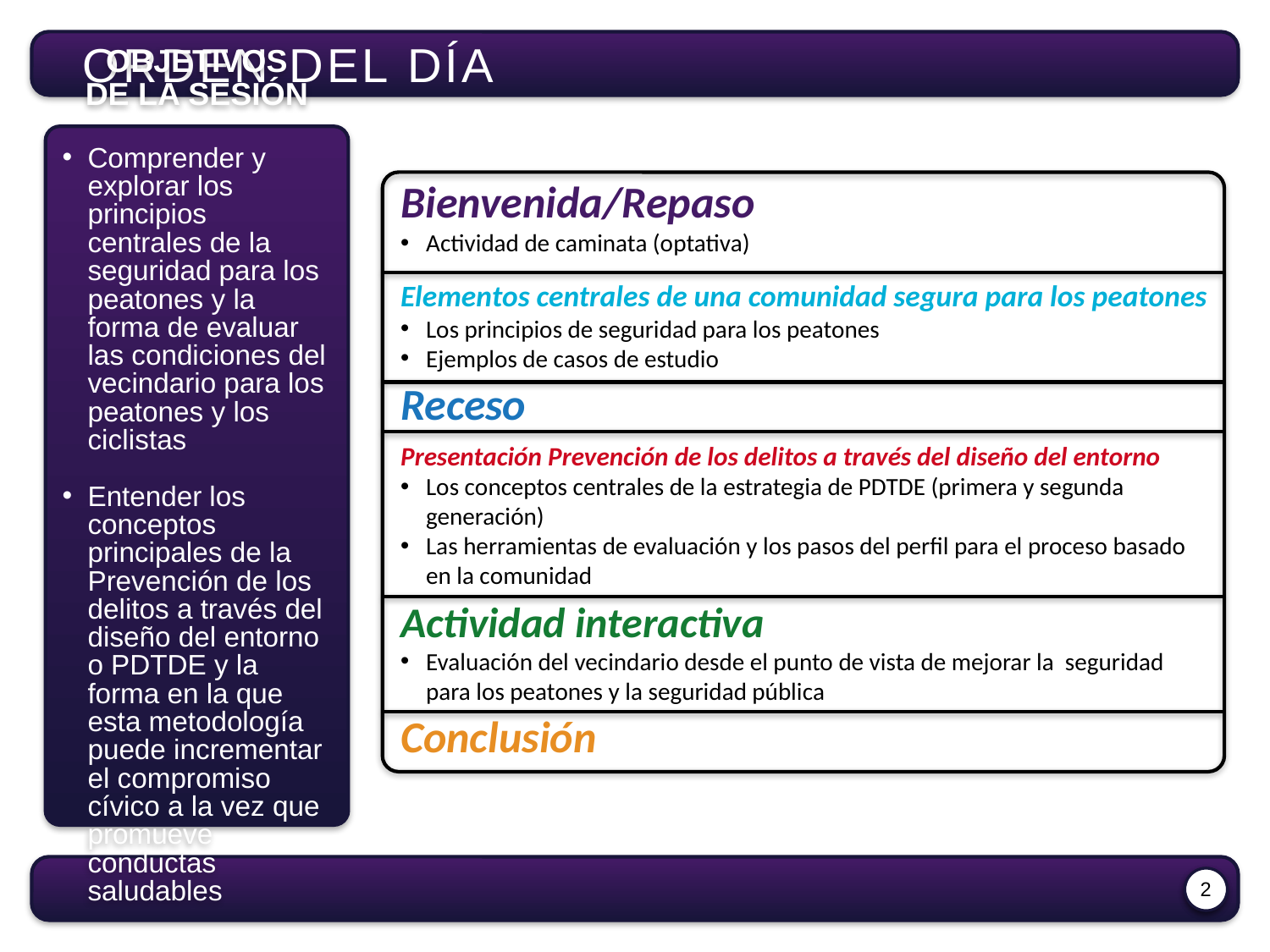

ORDEN DEL DÍA
Objetivos
de la sesión

Comprender y explorar los principios  centrales de la seguridad para los peatones y la forma de evaluar las condiciones del vecindario para los peatones y los ciclistas

Entender los conceptos principales de la Prevención de los delitos a través del diseño del entorno o PDTDE y la forma en la que esta metodología puede incrementar el compromiso cívico a la vez que promueve conductas saludables
Bienvenida/Repaso
Actividad de caminata (optativa)
Elementos centrales de una comunidad segura para los peatones
Los principios de seguridad para los peatones
Ejemplos de casos de estudio
Receso
Presentación Prevención de los delitos a través del diseño del entorno
Los conceptos centrales de la estrategia de PDTDE (primera y segunda generación)
Las herramientas de evaluación y los pasos del perfil para el proceso basado en la comunidad
Actividad interactiva
Evaluación del vecindario desde el punto de vista de mejorar la  seguridad para los peatones y la seguridad pública
Conclusión

2